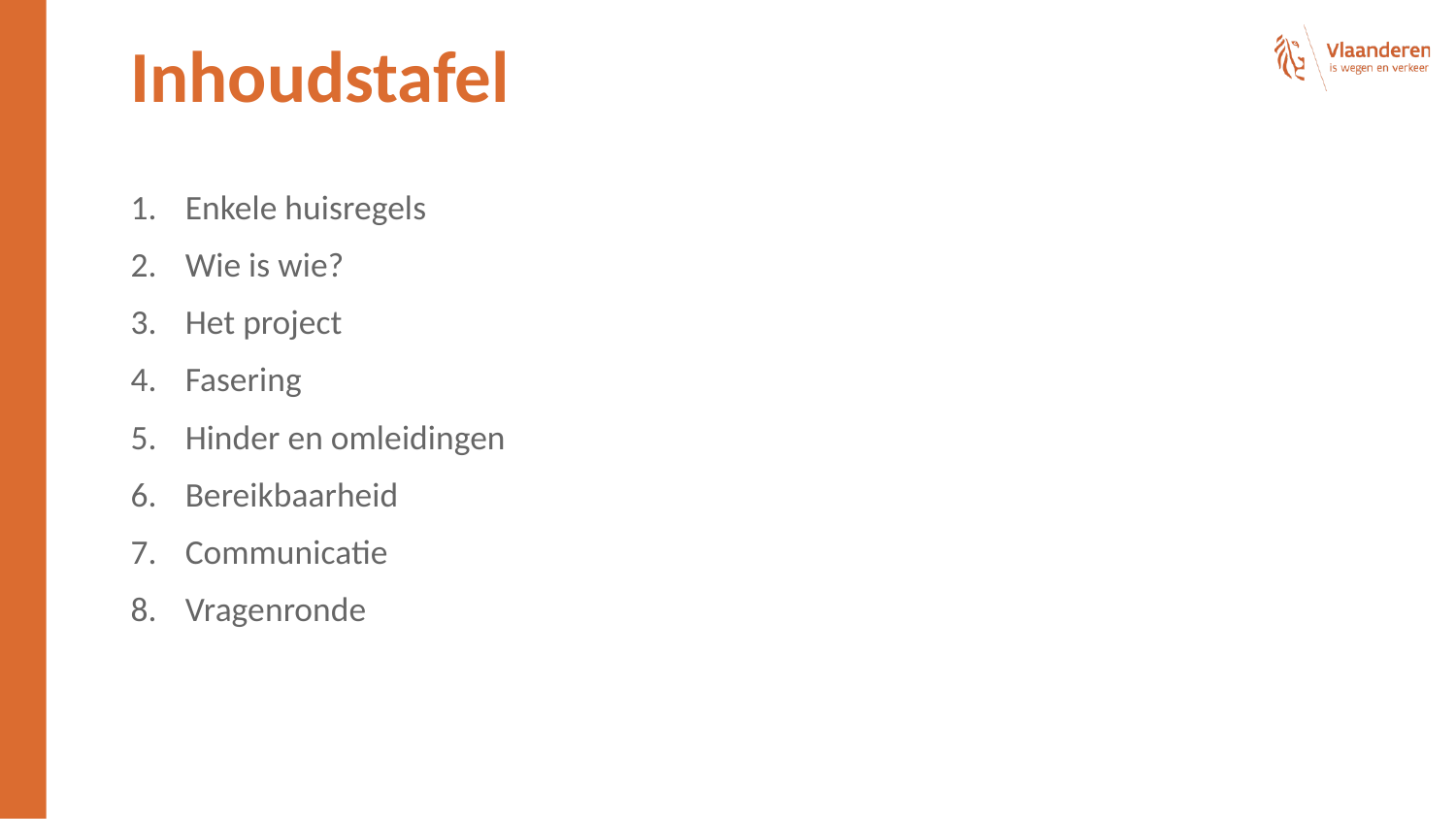

# Inhoudstafel
Enkele huisregels
Wie is wie?
Het project
Fasering
Hinder en omleidingen
Bereikbaarheid
Communicatie
Vragenronde